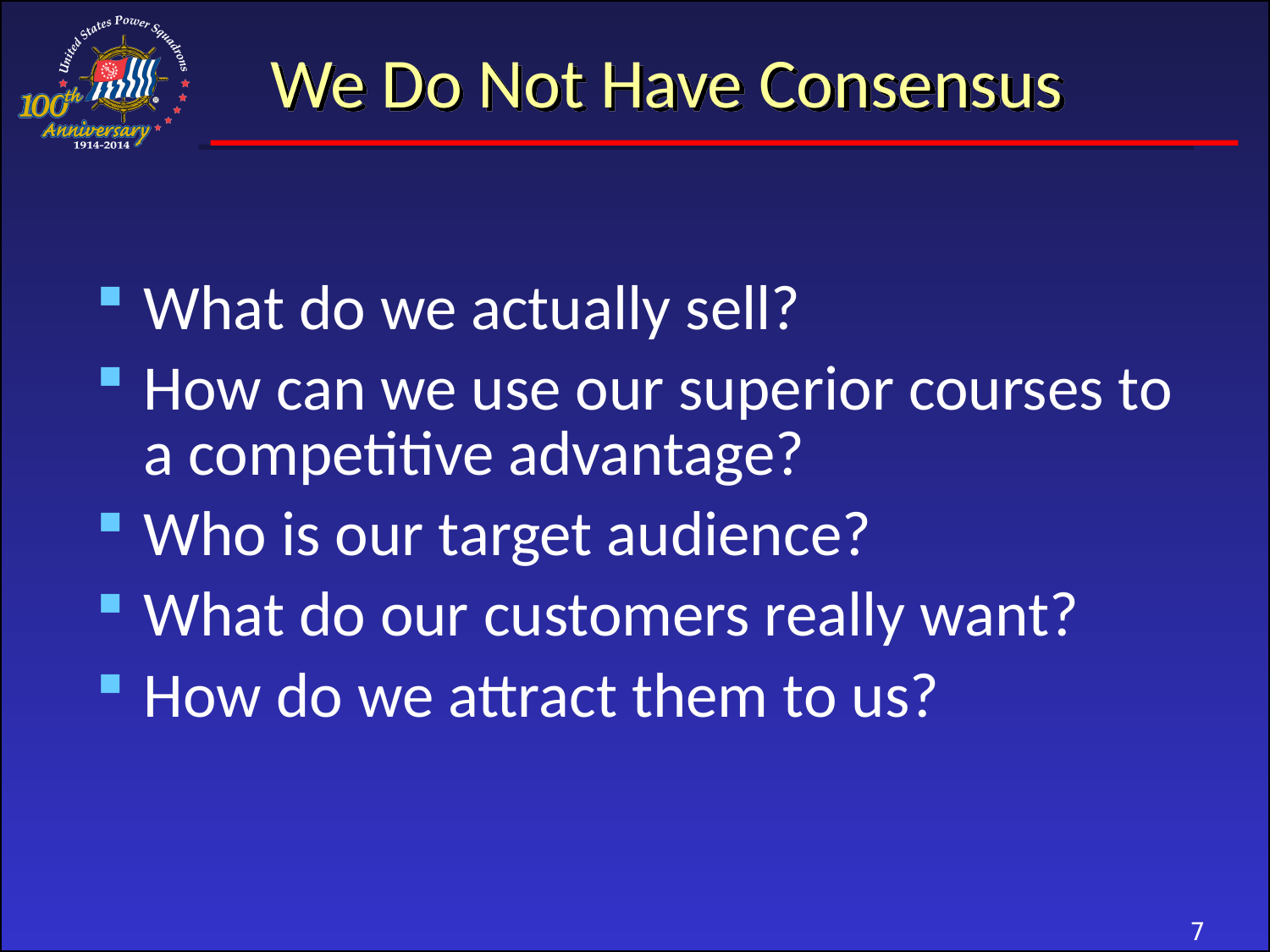

# We Do Not Have Consensus
What do we actually sell?
How can we use our superior courses to a competitive advantage?
Who is our target audience?
What do our customers really want?
How do we attract them to us?
7